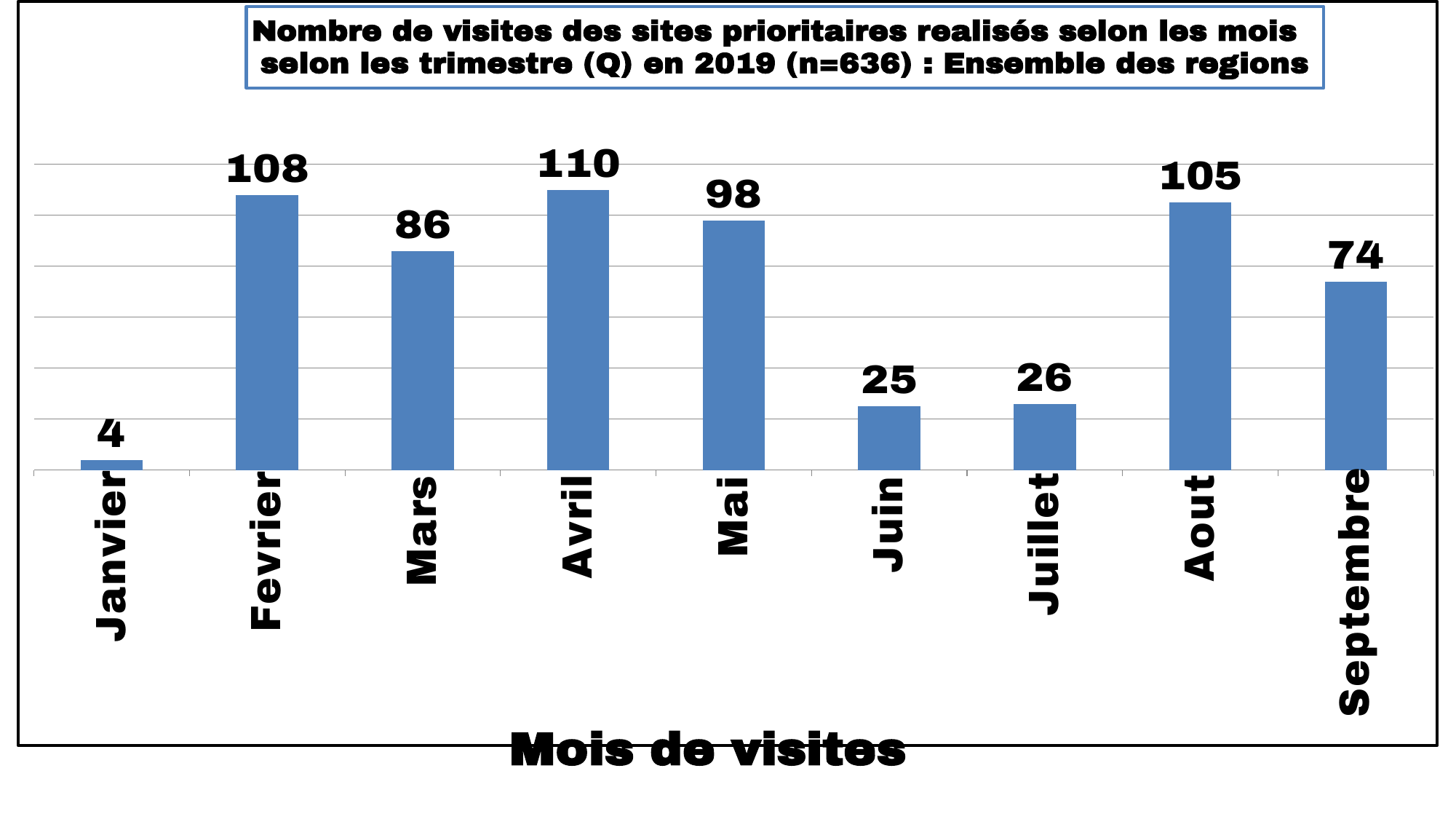

### Chart: Nombre de visites des sites prioritaires realisés selon les mois   selon les trimestre (Q) en 2019 (n=636) : Ensemble des regions

| Category | Total |
|---|---|
| Janvier | 4.0 |
| Fevrier | 108.0 |
| Mars | 86.0 |
| Avril | 110.0 |
| Mai | 98.0 |
| Juin | 25.0 |
| Juillet | 26.0 |
| Aout | 105.0 |
| Septembre | 74.0 |